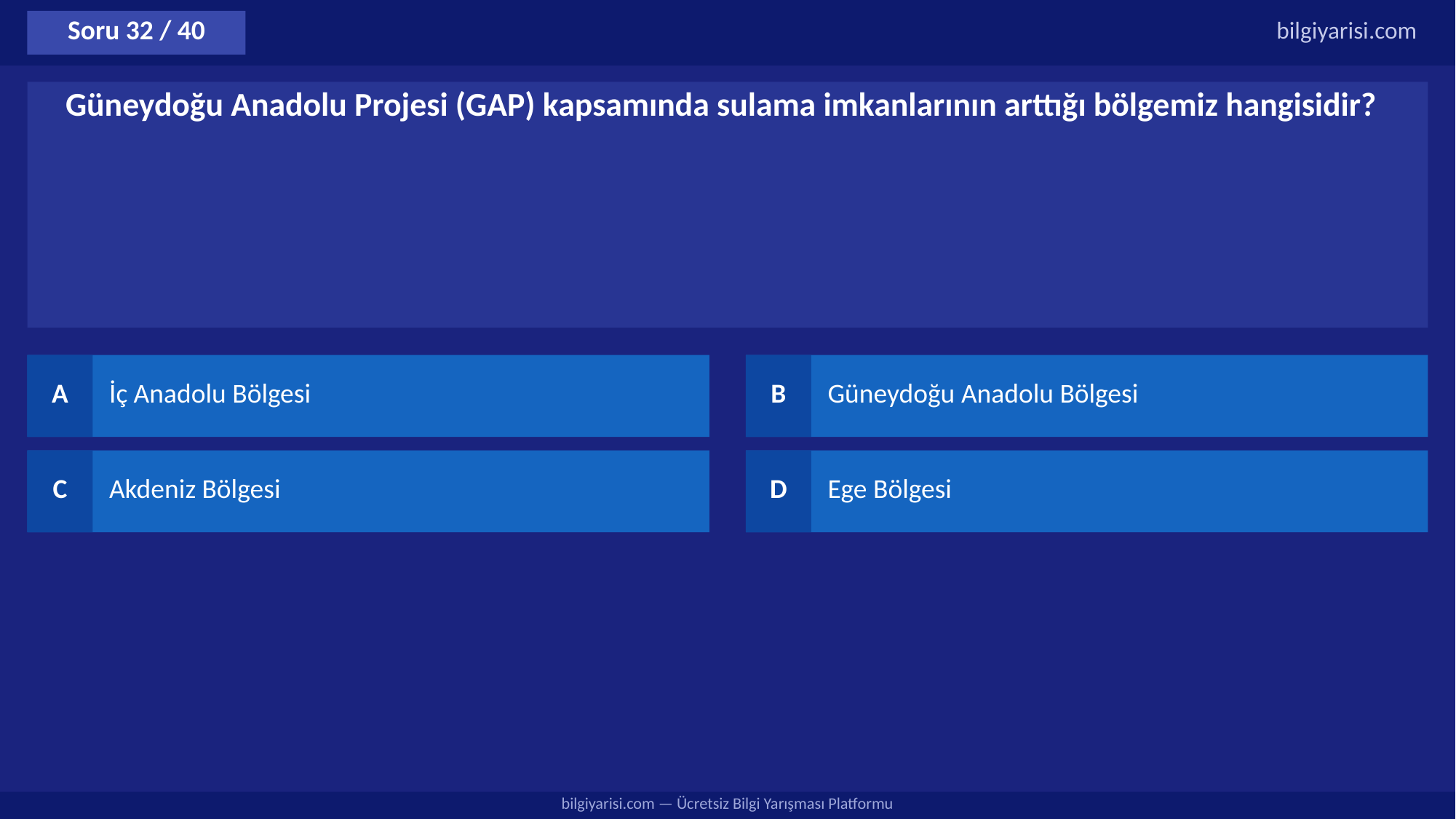

Soru 32 / 40
bilgiyarisi.com

Güneydoğu Anadolu Projesi (GAP) kapsamında sulama imkanlarının arttığı bölgemiz hangisidir?

A
İç Anadolu Bölgesi

B
Güneydoğu Anadolu Bölgesi

C
Akdeniz Bölgesi

D
Ege Bölgesi
bilgiyarisi.com — Ücretsiz Bilgi Yarışması Platformu